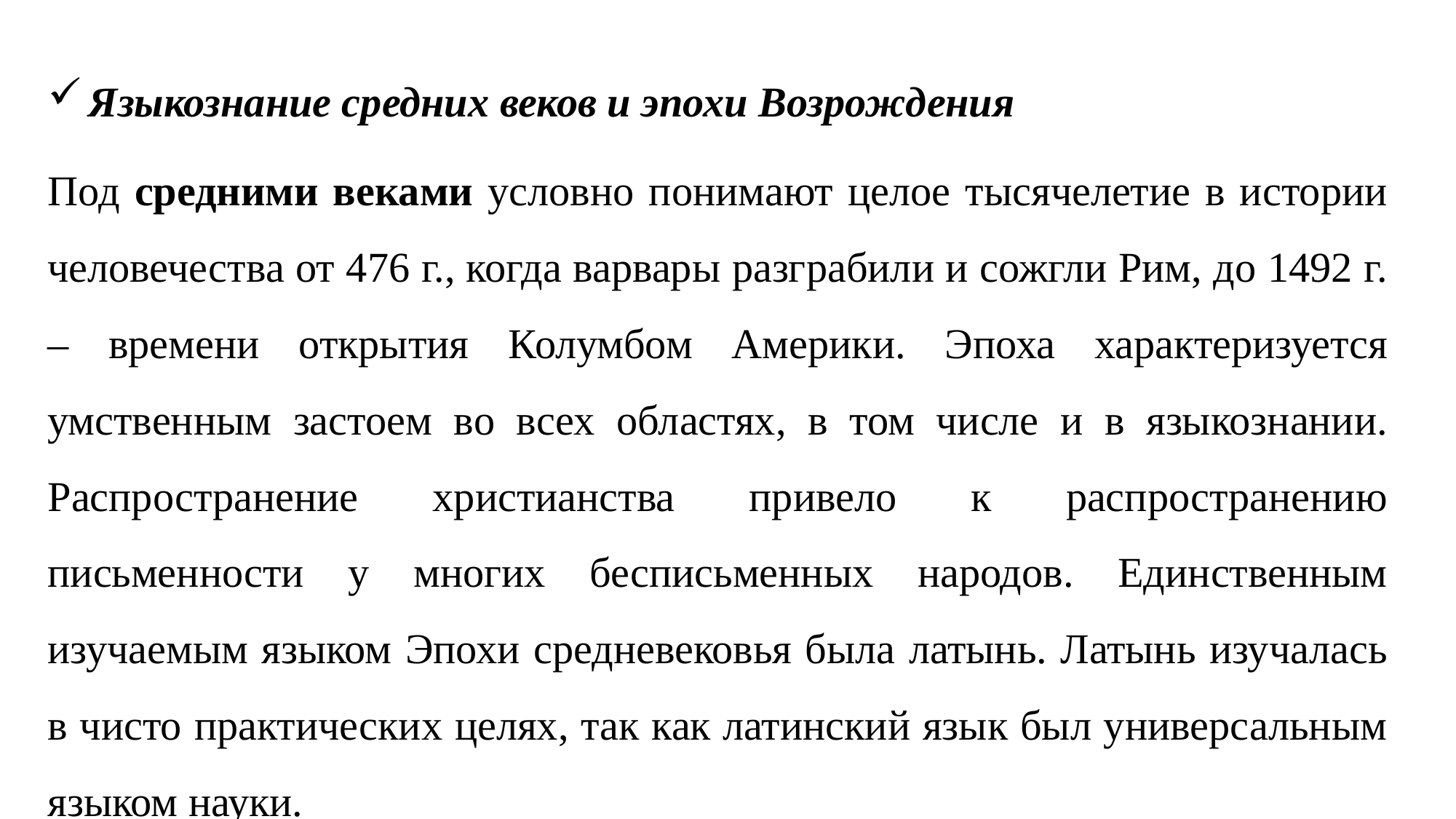

Языкознание средних веков и эпохи Возрождения
Под средними веками условно понимают целое тысячелетие в истории человечества от 476 г., когда варвары разграбили и сожгли Рим, до 1492 г. – времени открытия Колумбом Америки. Эпоха характеризуется умственным застоем во всех областях, в том числе и в языкознании. Распространение христианства привело к распространению письменности у многих бесписьменных народов. Единственным изучаемым языком Эпохи средневековья была латынь. Латынь изучалась в чисто практических целях, так как латинский язык был универсальным языком науки.